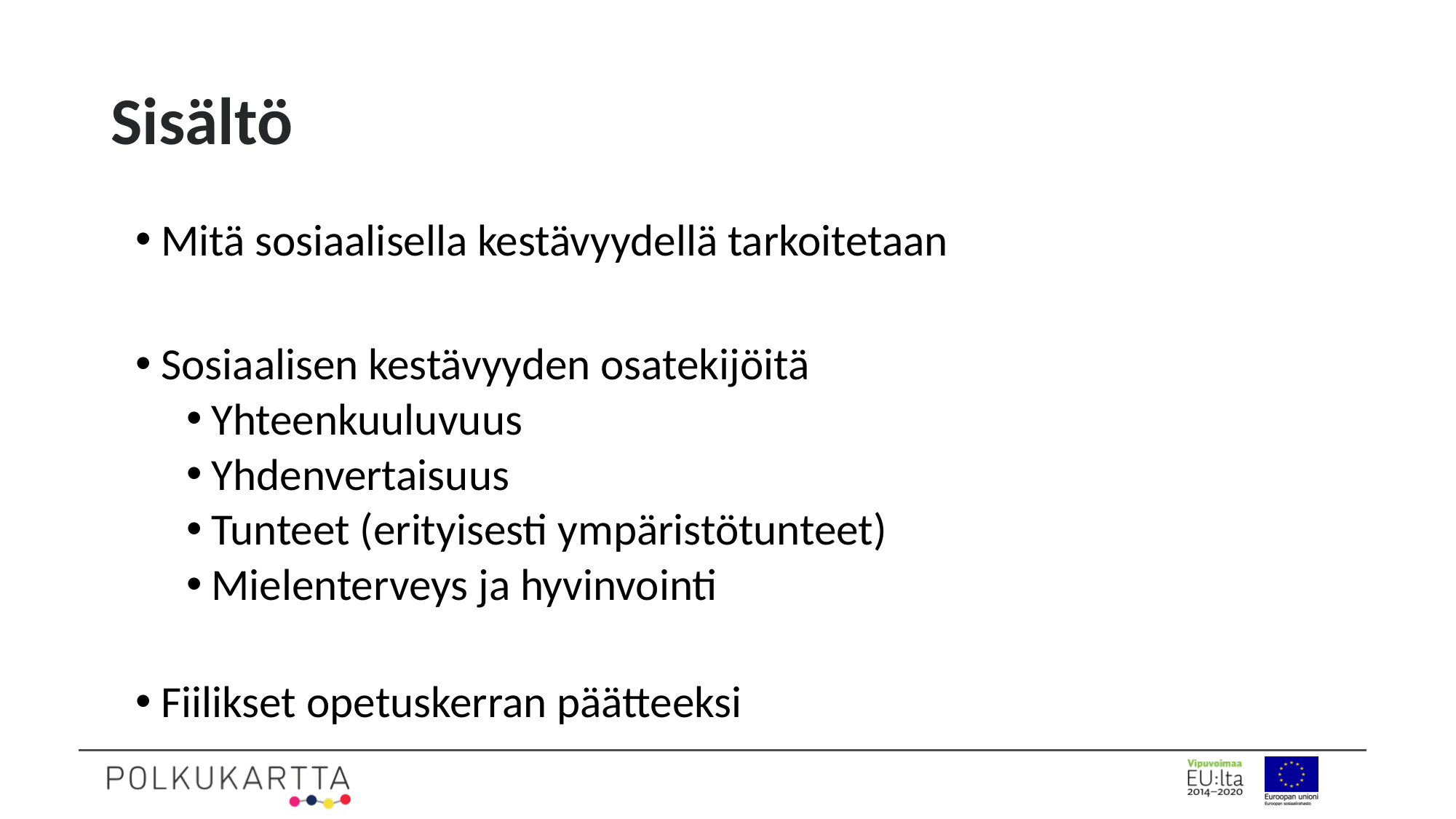

# Sisältö
Mitä sosiaalisella kestävyydellä tarkoitetaan

Sosiaalisen kestävyyden osatekijöitä
Yhteenkuuluvuus
Yhdenvertaisuus
Tunteet (erityisesti ympäristötunteet)
Mielenterveys ja hyvinvointi

Fiilikset opetuskerran päätteeksi